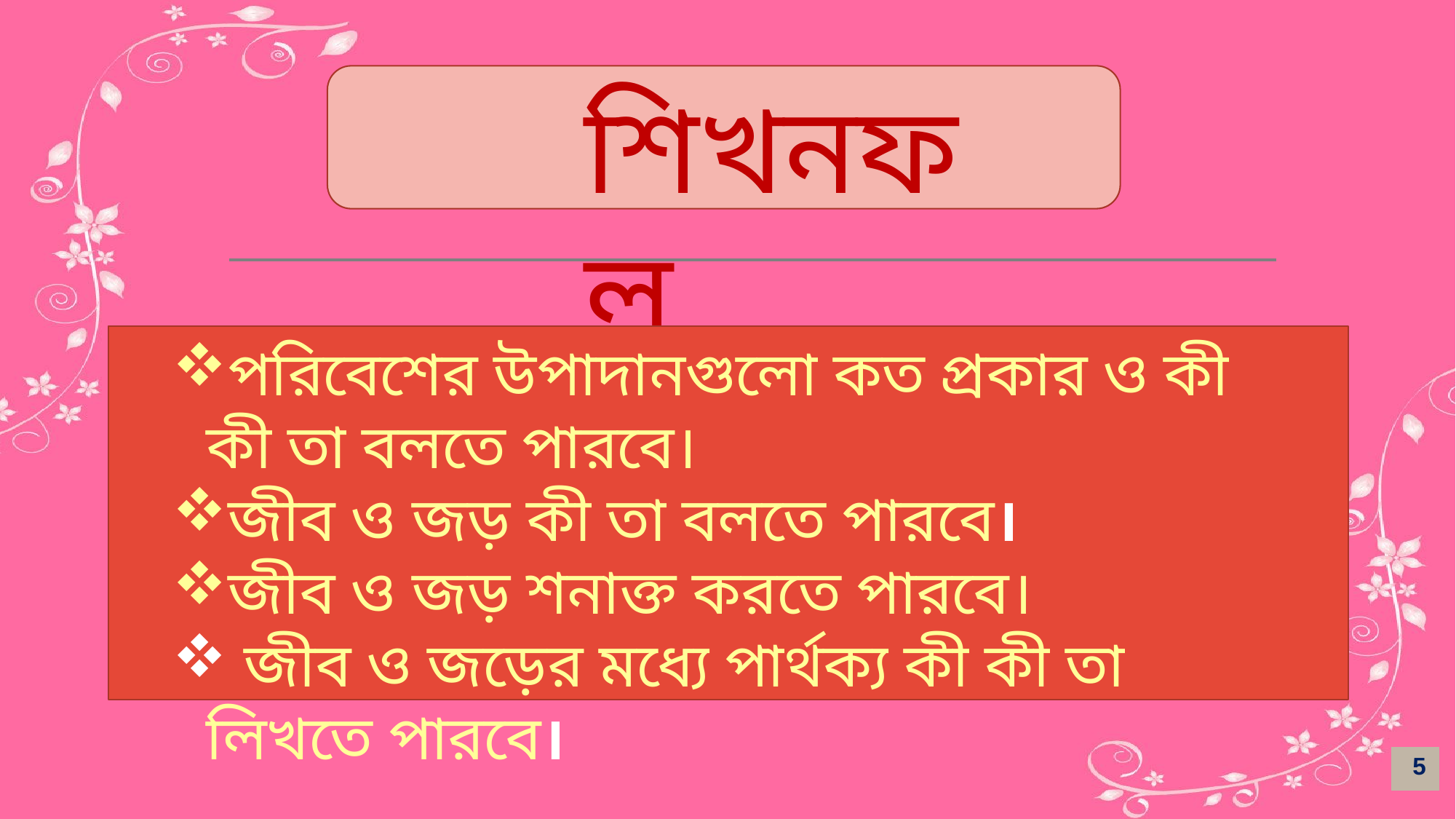

শিখনফল

পরিবেশের উপাদানগুলো কত প্রকার ও কী কী তা বলতে পারবে।
জীব ও জড় কী তা বলতে পারবে।
জীব ও জড় শনাক্ত করতে পারবে।
 জীব ও জড়ের মধ্যে পার্থক্য কী কী তা লিখতে পারবে।

5